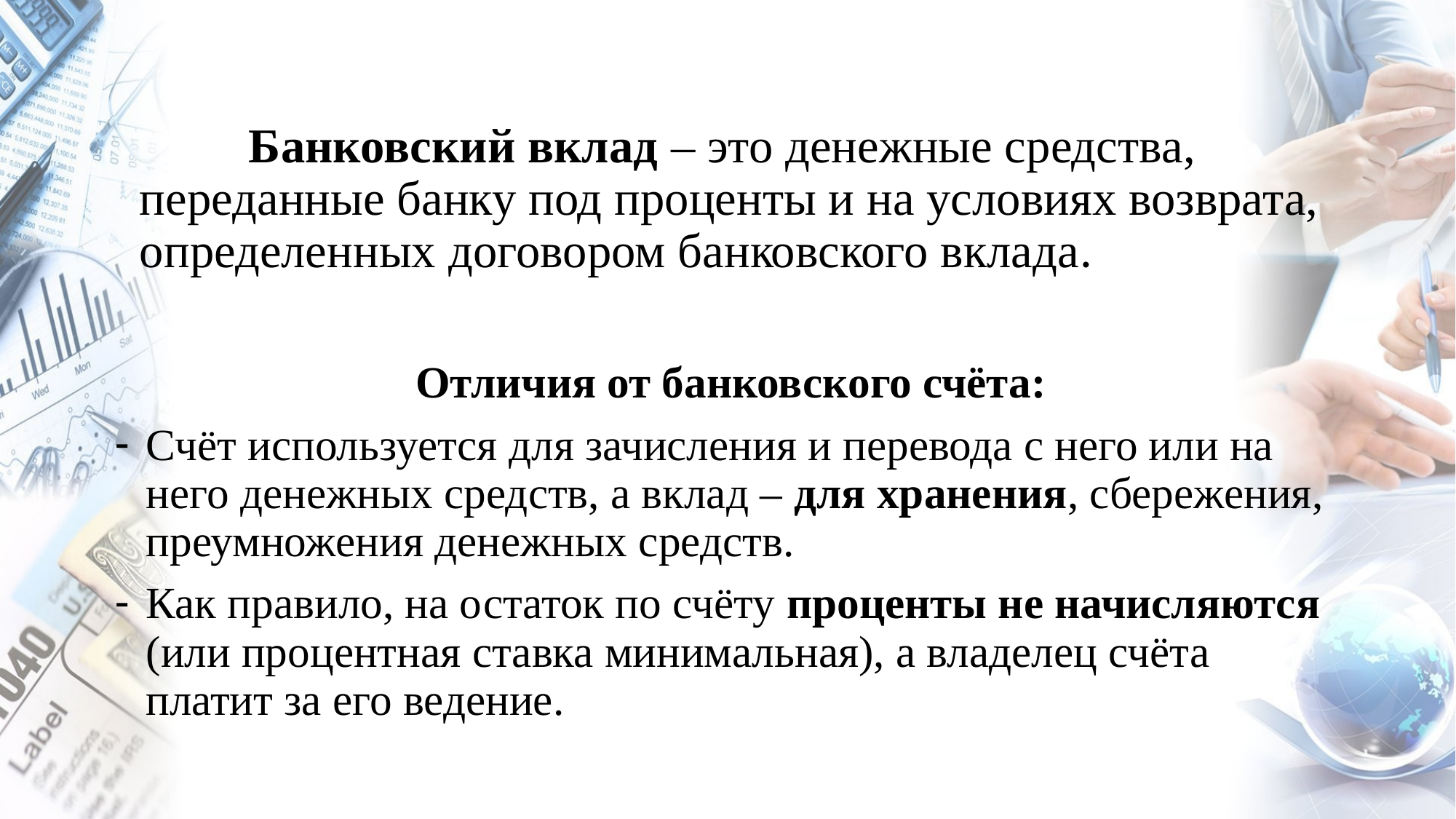

# Банковский вклад – это денежные средства, переданные банку под проценты и на условиях возврата, определенных договором банковского вклада.
Отличия от банковского счёта:
Счёт используется для зачисления и перевода с него или на него денежных средств, а вклад – для хранения, сбережения, преумножения денежных средств.
Как правило, на остаток по счёту проценты не начисляются (или процентная ставка минимальная), а владелец счёта платит за его ведение.